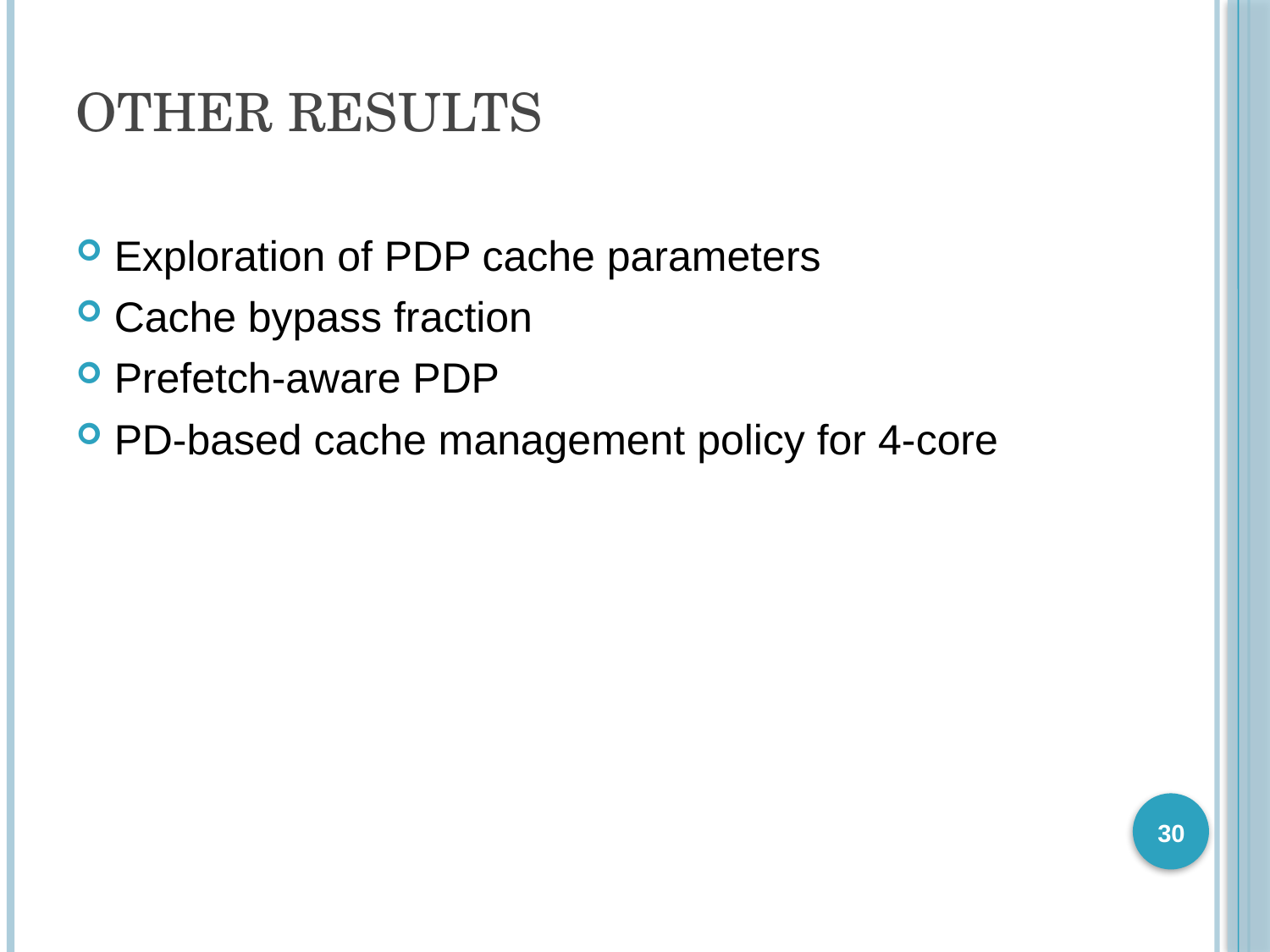

# Other Results
Exploration of PDP cache parameters
Cache bypass fraction
Prefetch-aware PDP
PD-based cache management policy for 4-core
30